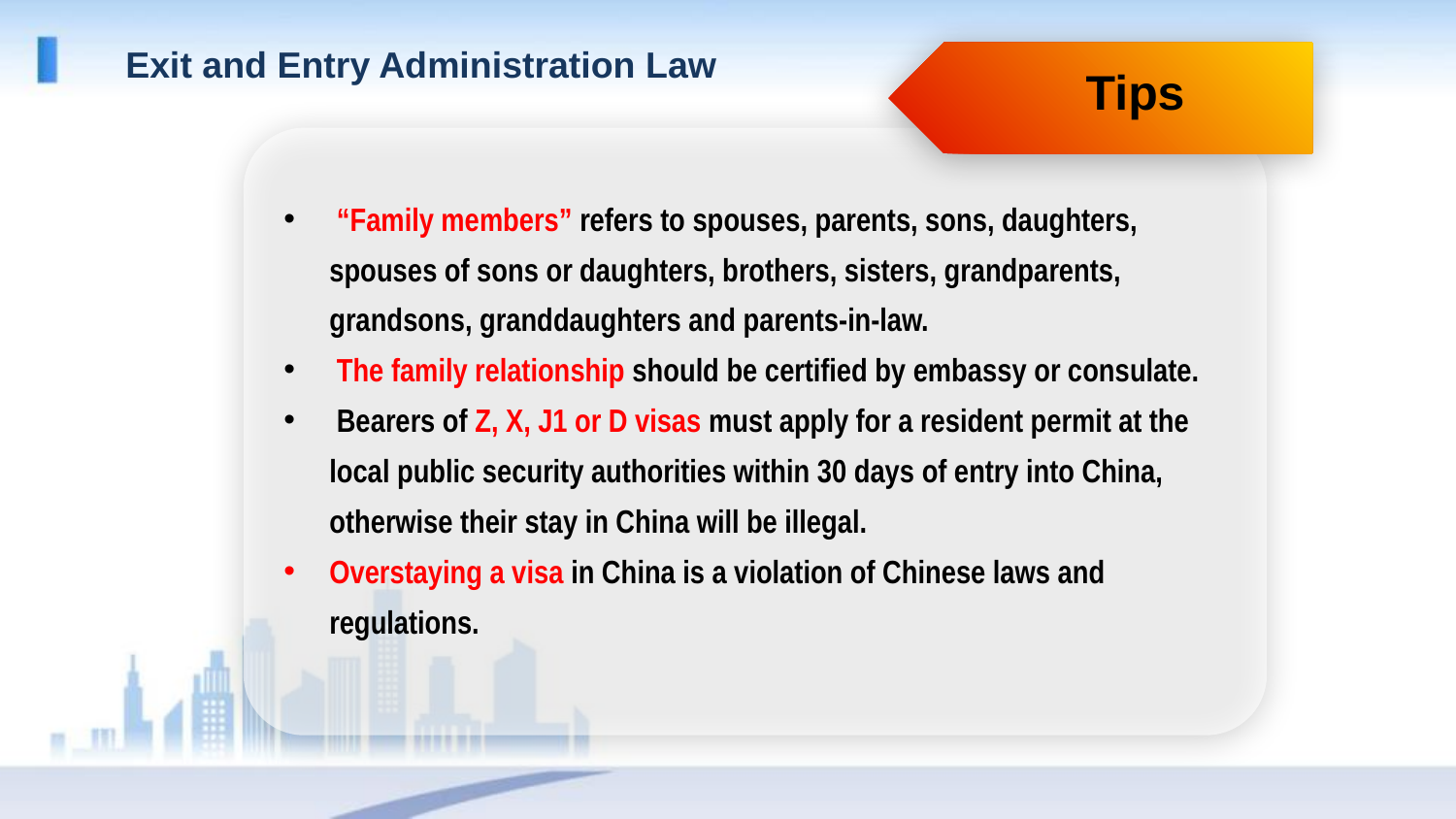

Exit and Entry Administration Law

Tips

 “Family members” refers to spouses, parents, sons, daughters, spouses of sons or daughters, brothers, sisters, grandparents, grandsons, granddaughters and parents-in-law.
 The family relationship should be certified by embassy or consulate.
 Bearers of Z, X, J1 or D visas must apply for a resident permit at the local public security authorities within 30 days of entry into China, otherwise their stay in China will be illegal.
Overstaying a visa in China is a violation of Chinese laws and regulations.